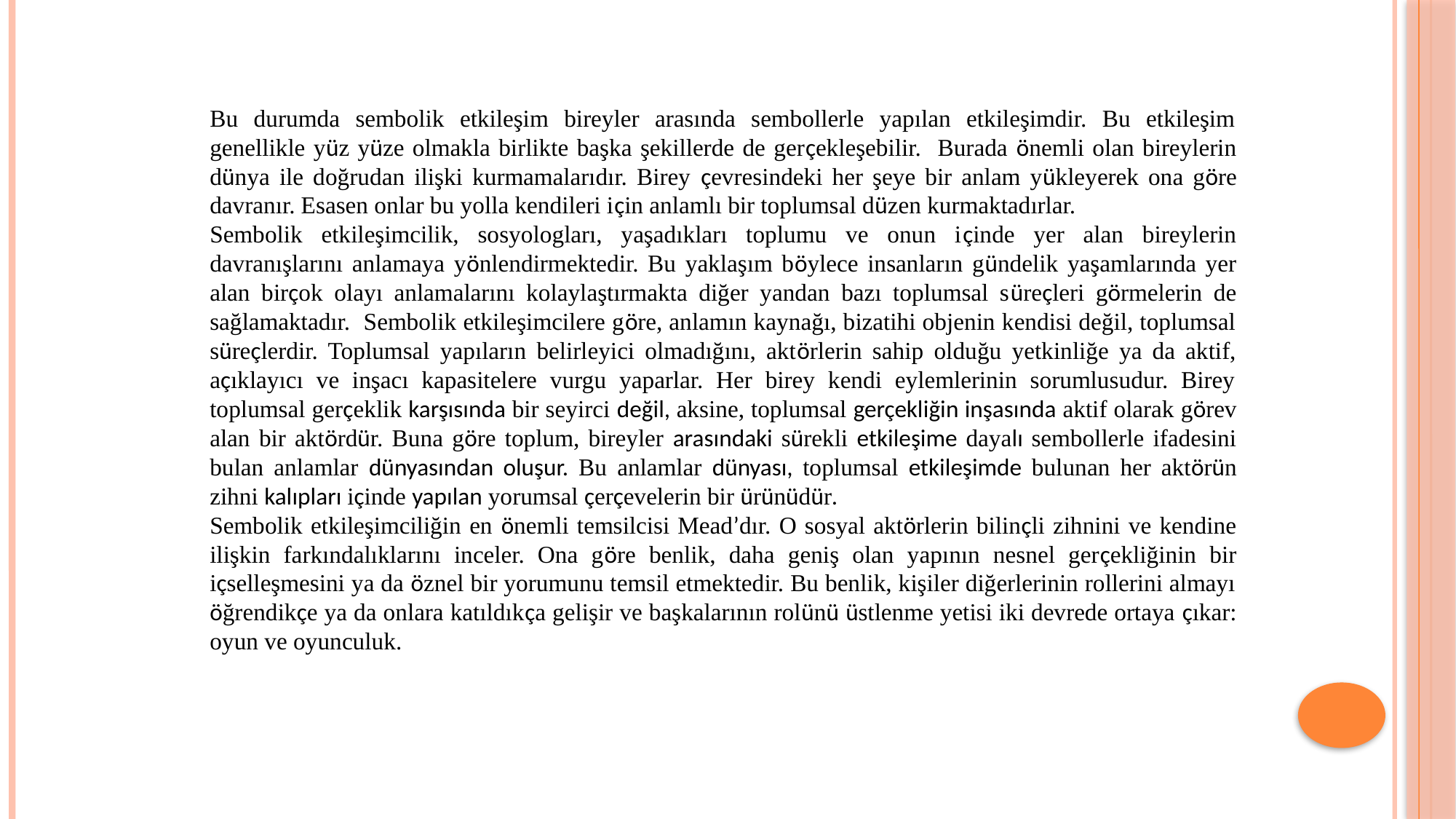

Bu durumda sembolik etkileşim bireyler arasında sembollerle yapılan etkileşimdir. Bu etkileşim genellikle yüz yüze olmakla birlikte başka şekillerde de gerçekleşebilir.  Burada önemli olan bireylerin dünya ile doğrudan ilişki kurmamalarıdır. Birey çevresindeki her şeye bir anlam yükleyerek ona göre davranır. Esasen onlar bu yolla kendileri için anlamlı bir toplumsal düzen kurmaktadırlar.
Sembolik etkileşimcilik, sosyologları, yaşadıkları toplumu ve onun içinde yer alan bireylerin davranışlarını anlamaya yönlendirmektedir. Bu yaklaşım böylece insanların gündelik yaşamlarında yer alan birçok olayı anlamalarını kolaylaştırmakta diğer yandan bazı toplumsal süreçleri görmelerin de sağlamaktadır.  Sembolik etkileşimcilere göre, anlamın kaynağı, bizatihi objenin kendisi değil, toplumsal süreçlerdir. Toplumsal yapıların belirleyici olmadığını, aktörlerin sahip olduğu yetkinliğe ya da aktif, açıklayıcı ve inşacı kapasitelere vurgu yaparlar. Her birey kendi eylemlerinin sorumlusudur. Birey toplumsal gerçeklik karşısında bir seyirci değil, aksine, toplumsal gerçekliğin inşasında aktif olarak görev alan bir aktördür. Buna göre toplum, bireyler arasındaki sürekli etkileşime dayalı sembollerle ifadesini bulan anlamlar dünyasından oluşur. Bu anlamlar dünyası, toplumsal etkileşimde bulunan her aktörün zihni kalıpları içinde yapılan yorumsal çerçevelerin bir ürünüdür.
Sembolik etkileşimciliğin en önemli temsilcisi Mead’dır. O sosyal aktörlerin bilinçli zihnini ve kendine ilişkin farkındalıklarını inceler. Ona göre benlik, daha geniş olan yapının nesnel gerçekliğinin bir içselleşmesini ya da öznel bir yorumunu temsil etmektedir. Bu benlik, kişiler diğerlerinin rollerini almayı öğrendikçe ya da onlara katıldıkça gelişir ve başkalarının rolünü üstlenme yetisi iki devrede ortaya çıkar: oyun ve oyunculuk.